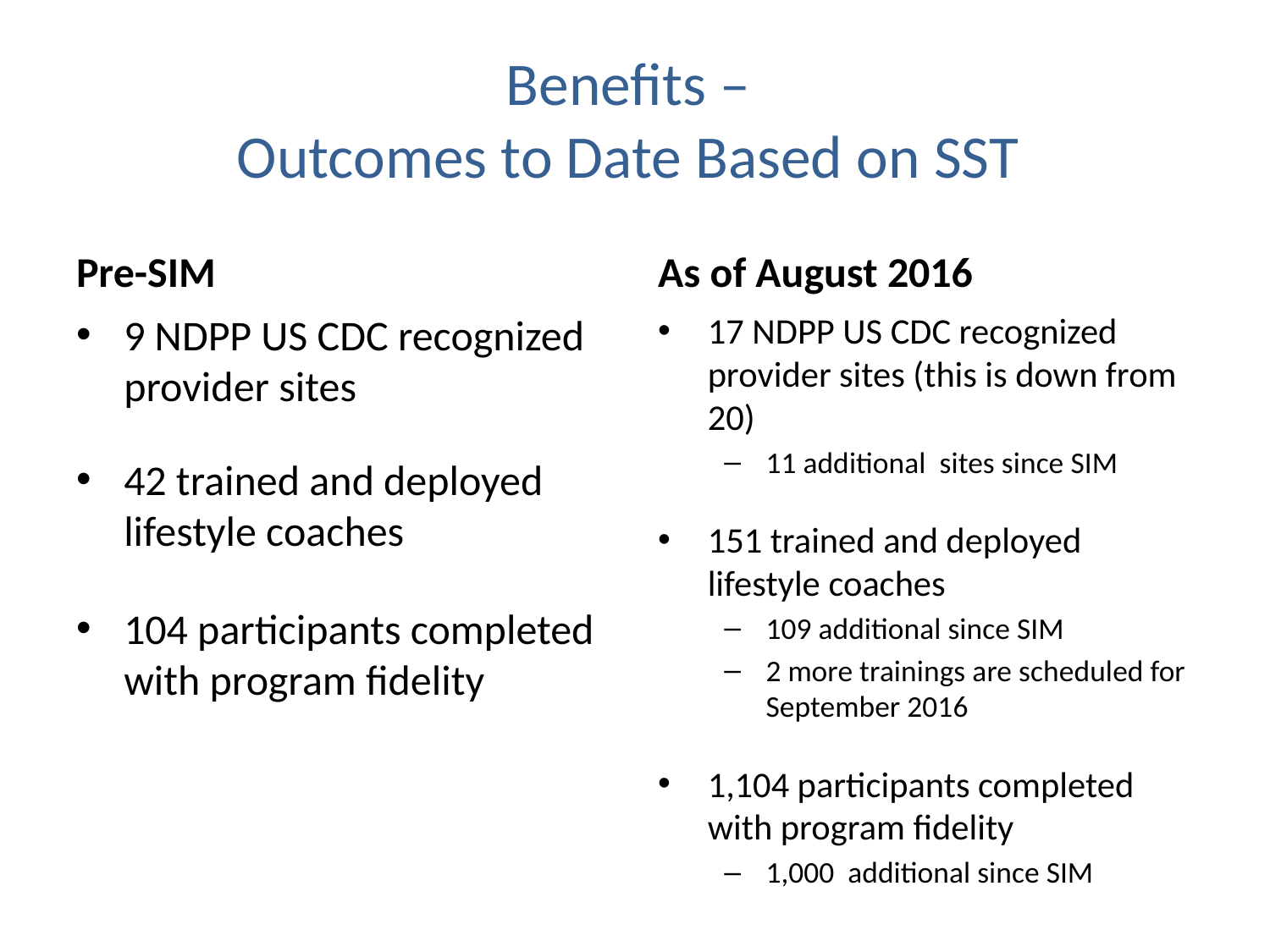

# Benefits – Outcomes to Date Based on SST
Pre-SIM
As of August 2016
9 NDPP US CDC recognized provider sites

42 trained and deployed lifestyle coaches

104 participants completed with program fidelity
17 NDPP US CDC recognized provider sites (this is down from 20)
11 additional  sites since SIM

151 trained and deployed lifestyle coaches
109 additional since SIM
2 more trainings are scheduled for September 2016

1,104 participants completed with program fidelity
1,000  additional since SIM